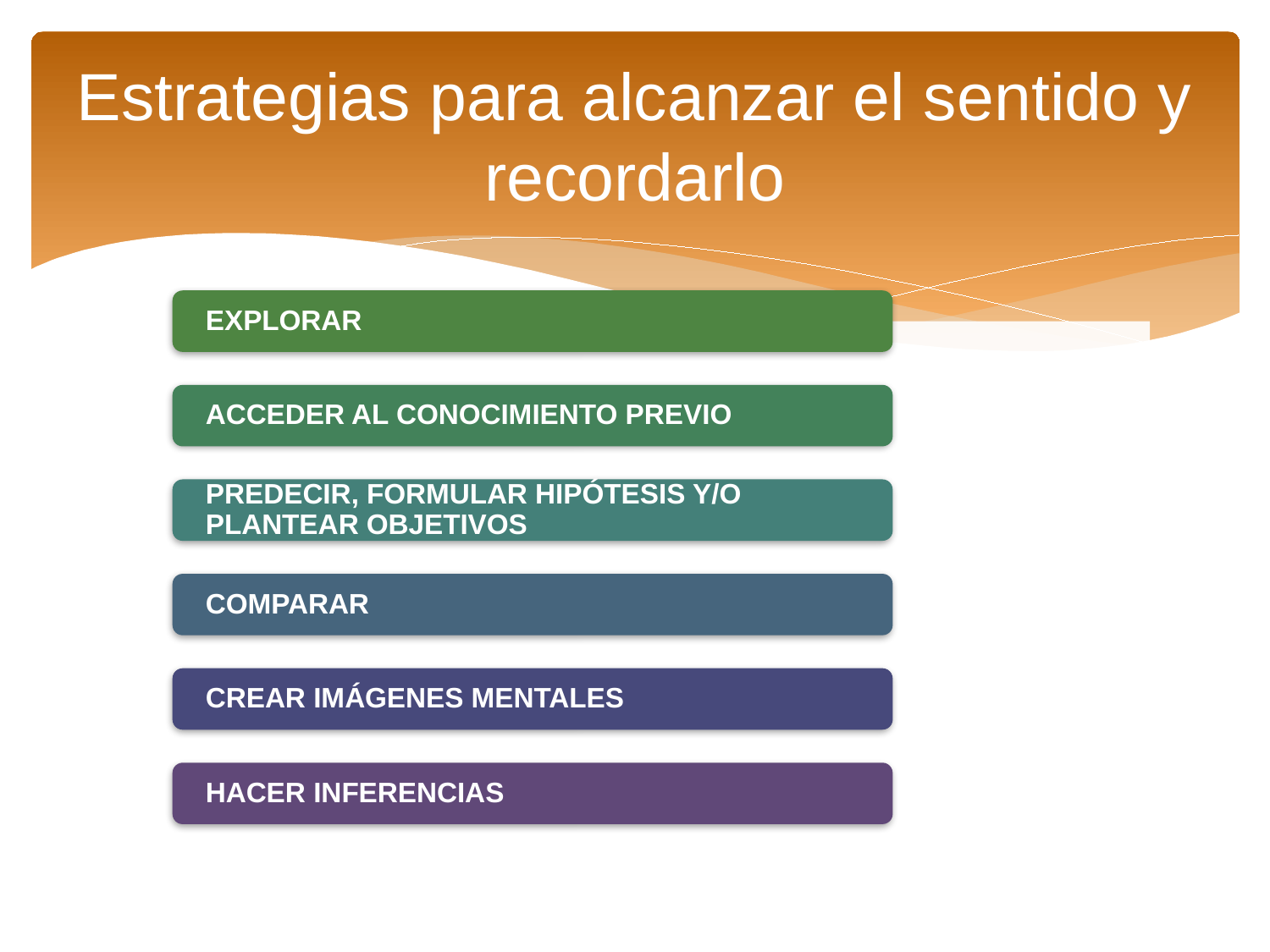

# Estrategias para alcanzar el sentido y recordarlo
EXPLORAR
ACCEDER AL CONOCIMIENTO PREVIO
PREDECIR, FORMULAR HIPÓTESIS Y/O PLANTEAR OBJETIVOS
COMPARAR
CREAR IMÁGENES MENTALES
HACER INFERENCIAS